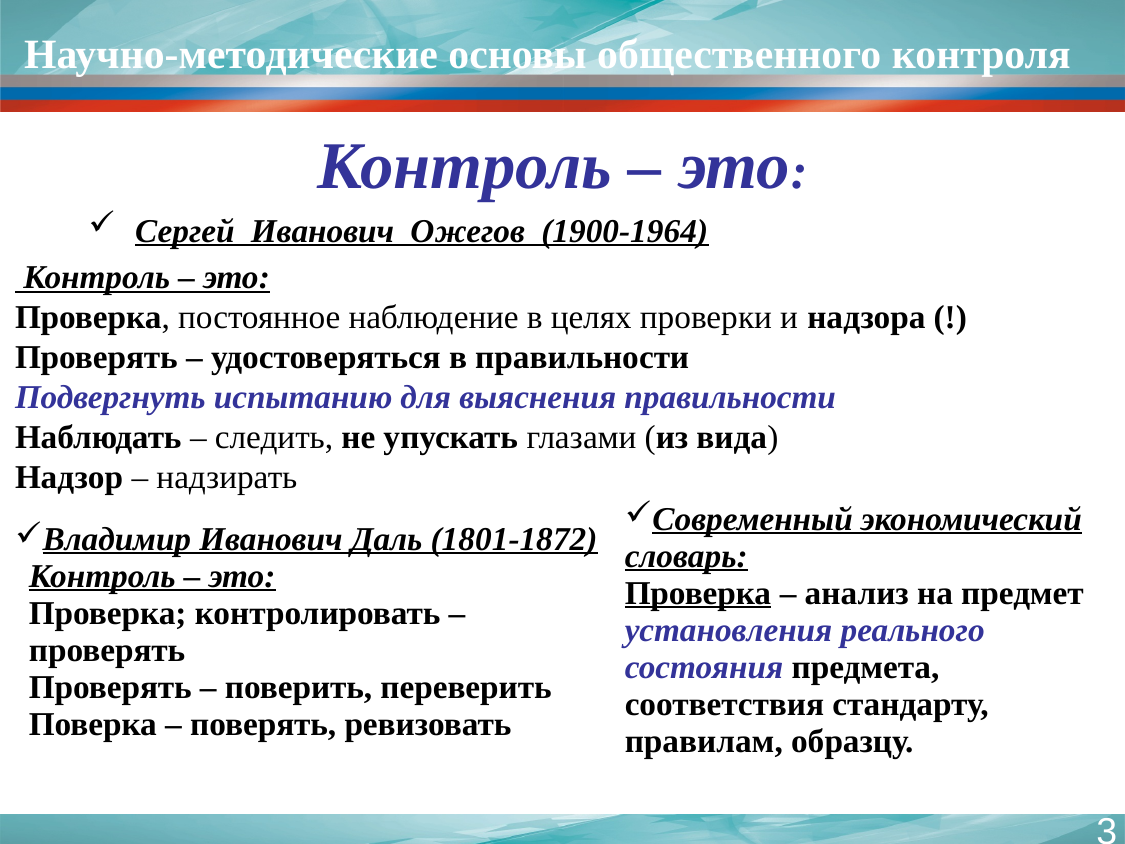

Научно-методические основы общественного контроля
Контроль – это:
Сергей  Иванович  Ожегов  (1900-1964)
 Контроль – это:
Проверка, постоянное наблюдение в целях проверки и надзора (!)
Проверять – удостоверяться в правильности
Подвергнуть испытанию для выяснения правильности
Наблюдать – следить, не упускать глазами (из вида)
Надзор – надзирать

| Владимир Иванович Даль (1801-1872) Контроль – это: Проверка; контролировать – проверять Проверять – поверить, переверить Поверка – поверять, ревизовать |
| --- |
| Современный экономический словарь: Проверка – анализ на предмет установления реального состояния предмета, соответствия стандарту, правилам, образцу. |
| --- |
3